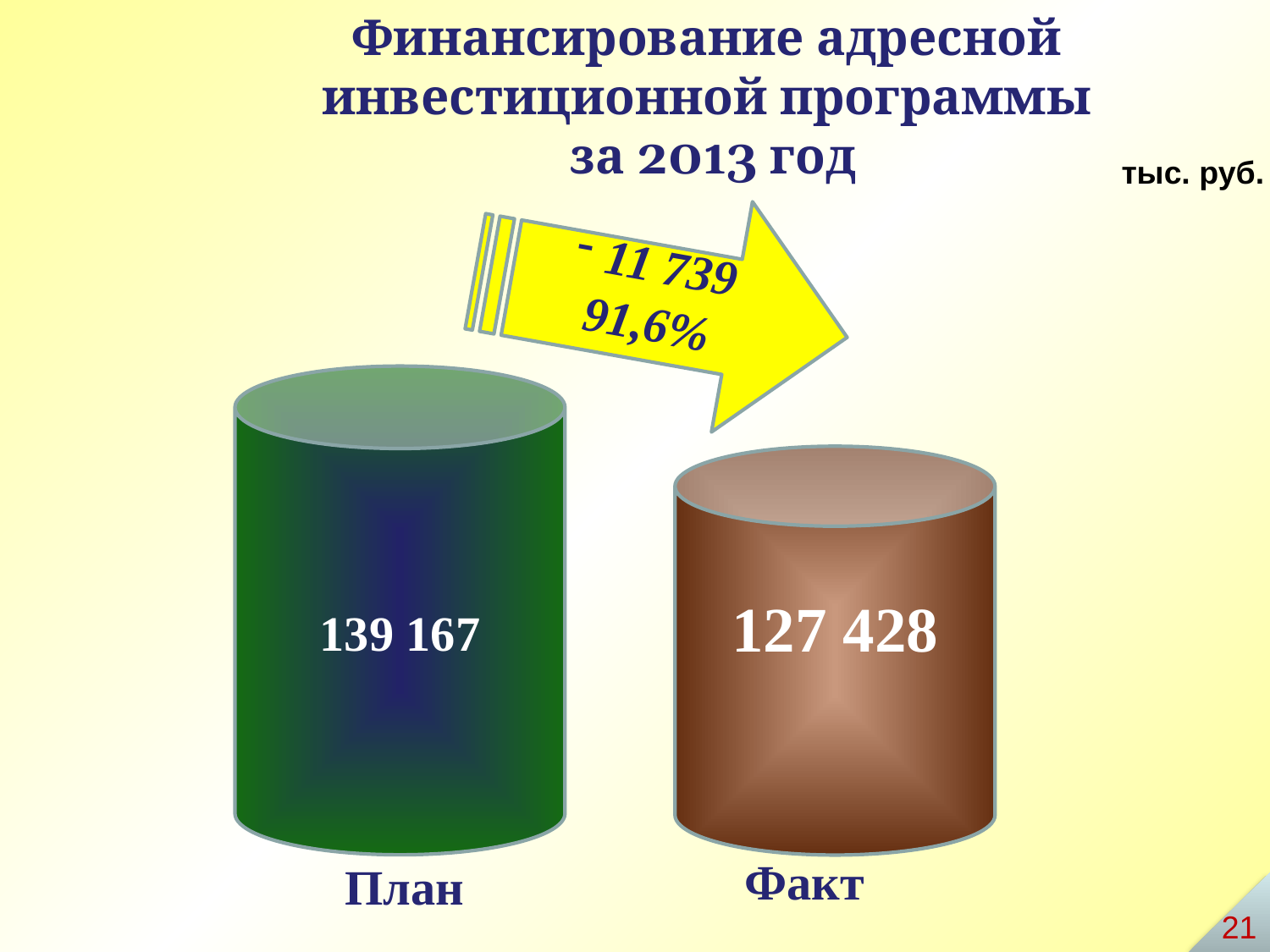

Финансирование адресной инвестиционной программы
 за 2013 год
тыс. руб.

11 739
91,6%

139 167
127 428

План
Факт

21